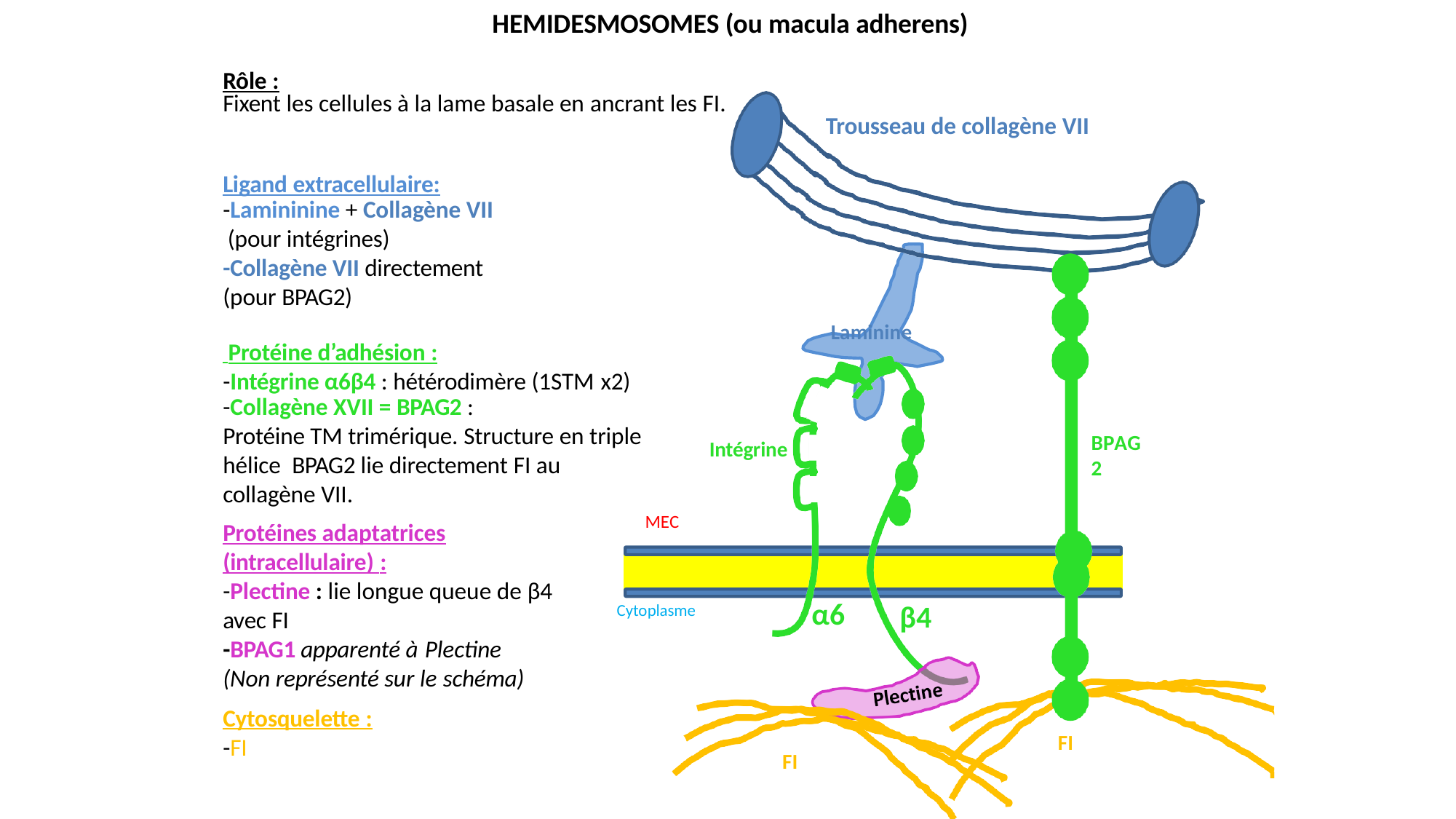

HEMIDESMOSOMES (ou macula adherens)

Rôle :
Fixent les cellules à la lame basale en ancrant les FI.
     Trousseau de collagène VII

Ligand extracellulaire:
-Lamininine + Collagène VII
(pour intégrines)
-Collagène VII directement
(pour BPAG2)
Laminine

 Protéine d’adhésion :
-Intégrine α6β4 : hétérodimère (1STM x2)
-Collagène XVII = BPAG2 :
Protéine TM trimérique. Structure en triple hélice  BPAG2 lie directement FI au collagène VII.
BPAG2
Intégrine
MEC
Protéines adaptatrices (intracellulaire) :
-Plectine : lie longue queue de β4 avec FI
-BPAG1 apparenté à Plectine
(Non représenté sur le schéma)

α6
β4
Cytoplasme
Cytosquelette :
-FI
FI
FI